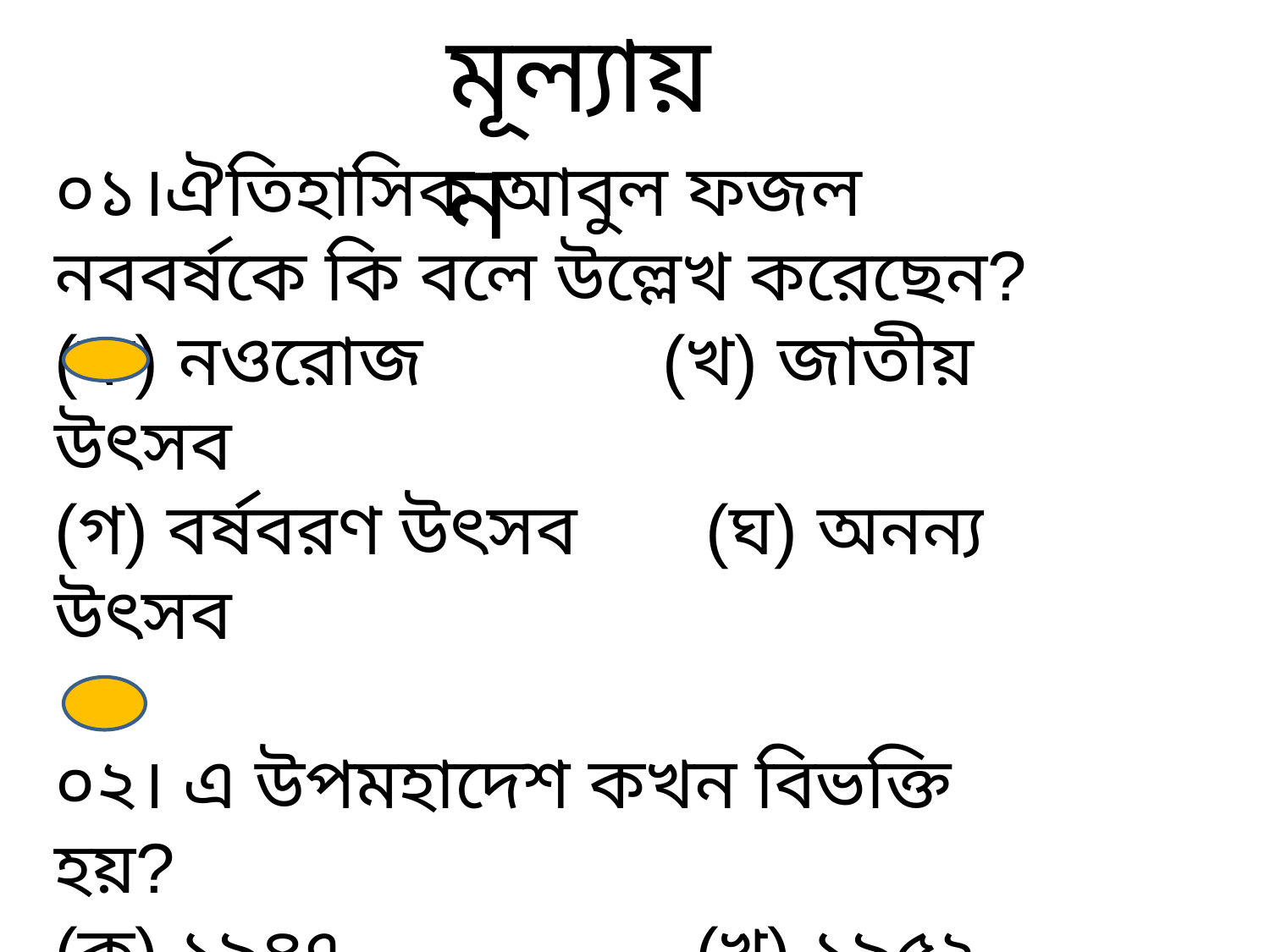

মূল্যায়ন
০১।ঐতিহাসিক আবুল ফজল নববর্ষকে কি বলে উল্লেখ করেছেন?
(ক) নওরোজ             (খ) জাতীয় উৎসব
(গ) বর্ষবরণ উৎসব       (ঘ) অনন্য উৎসব

০২। এ উপমহাদেশ কখন বিভক্তি হয়?
(ক) ১৯৪৭                   (খ) ১৯৫২
(গ) ১৯৬৭                    (ঘ)১৯৭১